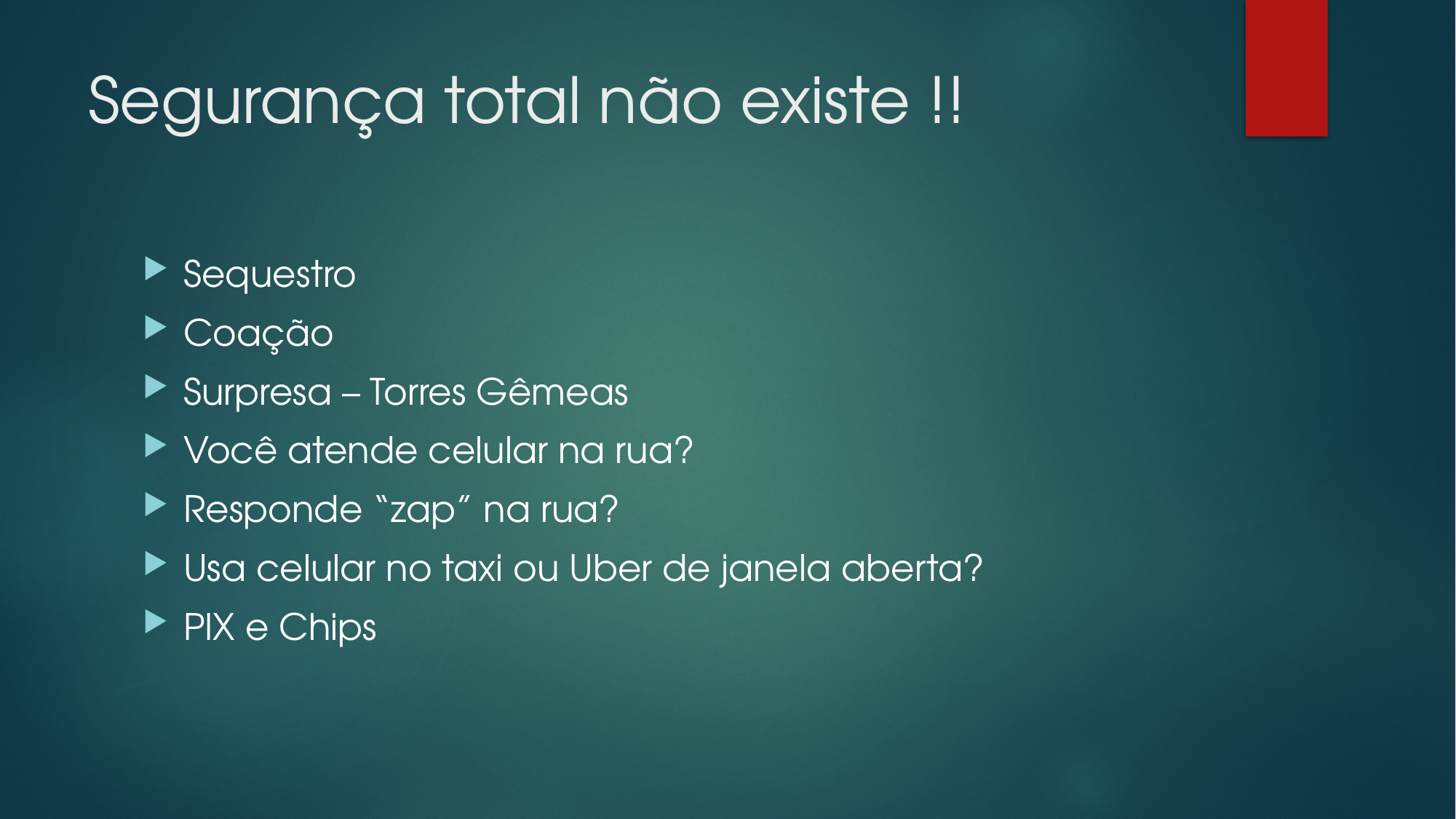

# Segurança total não existe !!
Sequestro
Coação
Surpresa – Torres Gêmeas
Você atende celular na rua?
Responde “zap” na rua?
Usa celular no taxi ou Uber de janela aberta?
PIX e Chips